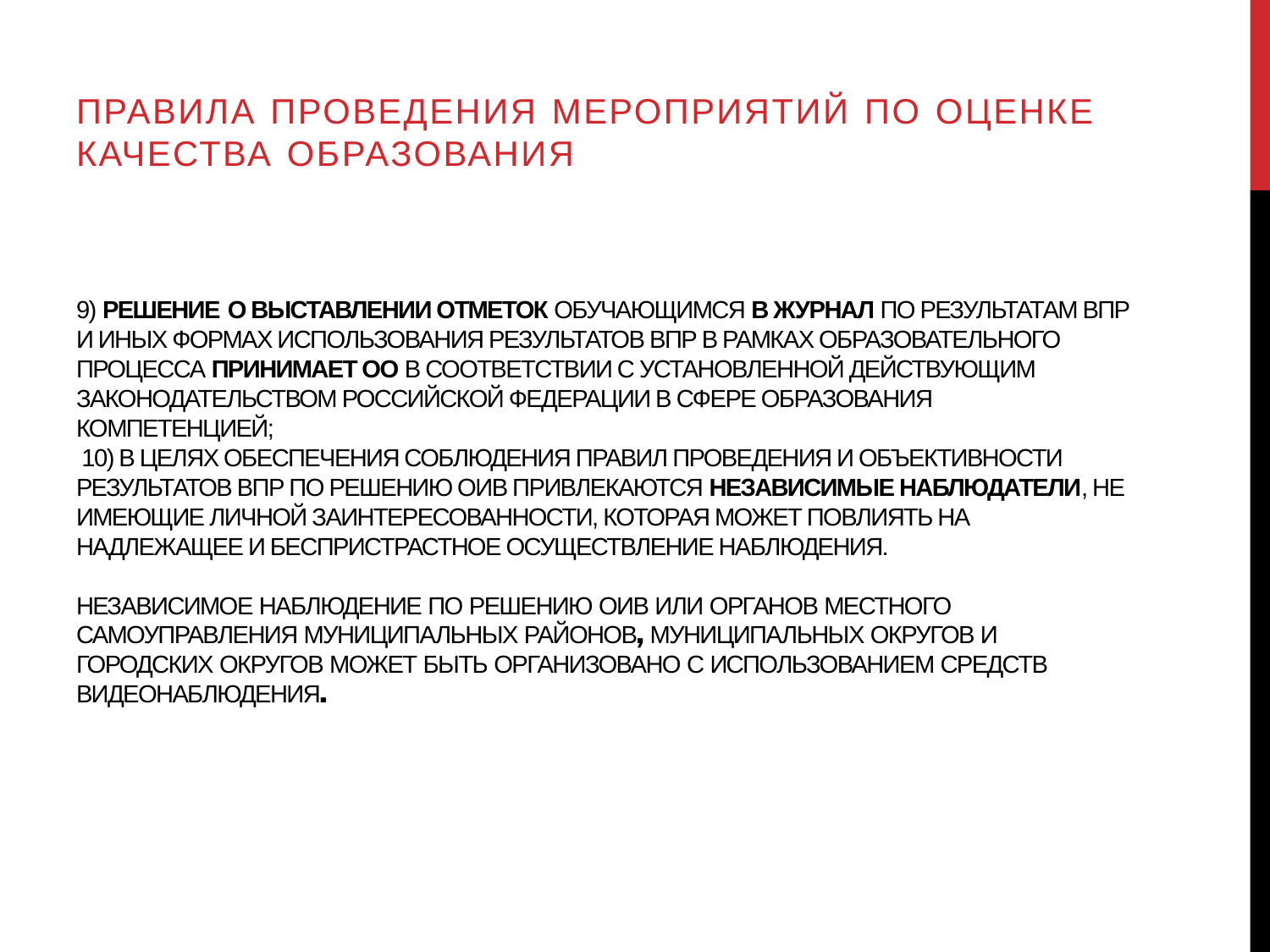

Правила проведения мероприятий по оценке качества образования
# 9) Решение о выставлении отметок обучающимся в журнал по результатам ВПР и иных формах использования результатов ВПР в рамках образовательного процесса принимает ОО в соответствии с установленной действующим законодательством Российской Федерации в сфере образования компетенцией; 10) В целях обеспечения соблюдения правил проведения и объективности результатов ВПР по решению ОИВ привлекаются независимые наблюдатели, не имеющие личной заинтересованности, которая может повлиять на надлежащее и беспристрастное осуществление наблюдения. Независимое наблюдение по решению ОИВ или органов местного самоуправления муниципальных районов, муниципальных округов и городских округов может быть организовано с использованием средств видеонаблюдения.